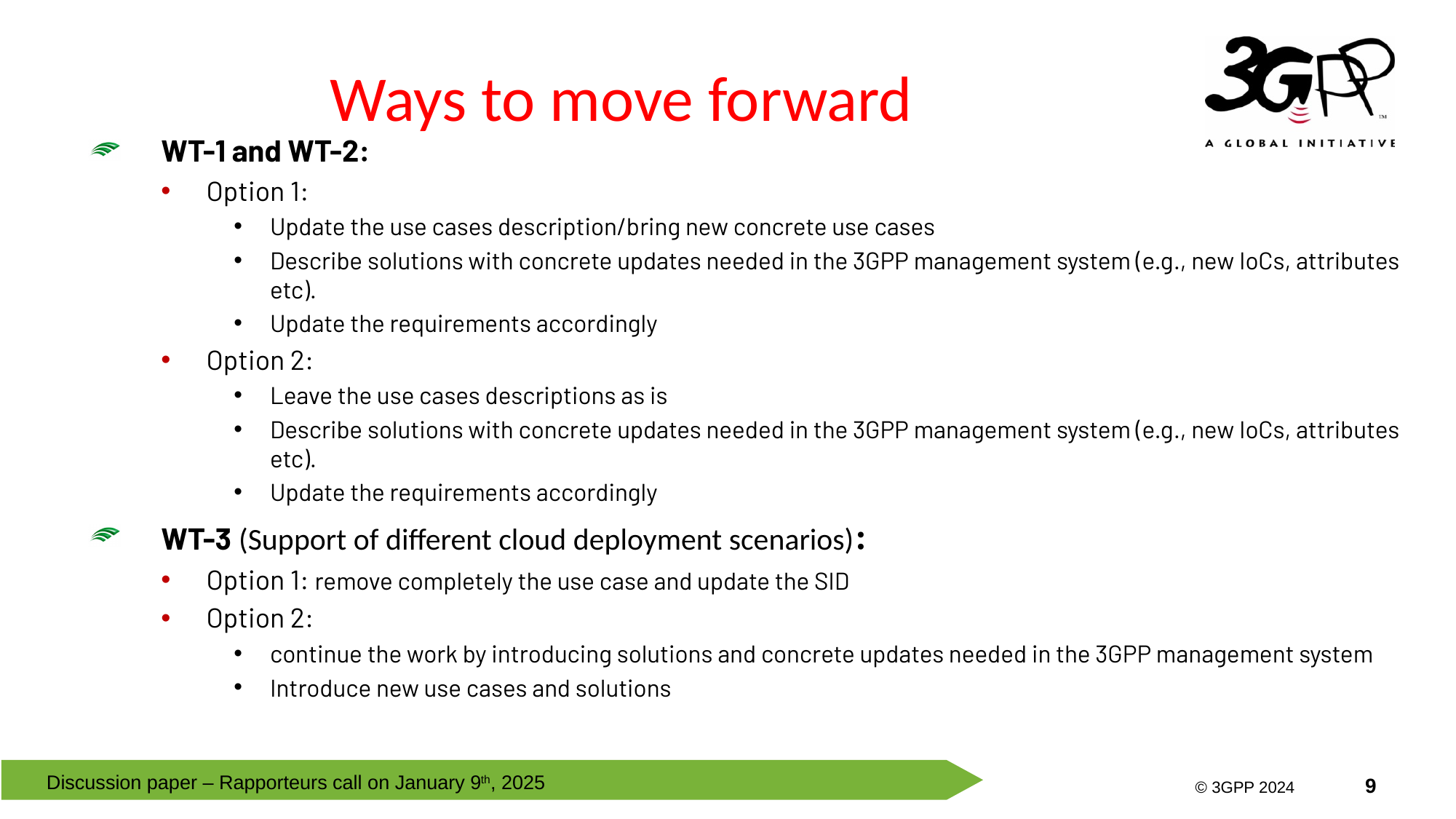

# Ways to move forward
WT-1 and WT-2:
Option 1:
Update the use cases description/bring new concrete use cases
Describe solutions with concrete updates needed in the 3GPP management system (e.g., new IoCs, attributes etc).
Update the requirements accordingly
Option 2:
Leave the use cases descriptions as is
Describe solutions with concrete updates needed in the 3GPP management system (e.g., new IoCs, attributes etc).
Update the requirements accordingly
WT-3 (Support of different cloud deployment scenarios):
Option 1: remove completely the use case and update the SID
Option 2:
continue the work by introducing solutions and concrete updates needed in the 3GPP management system
Introduce new use cases and solutions